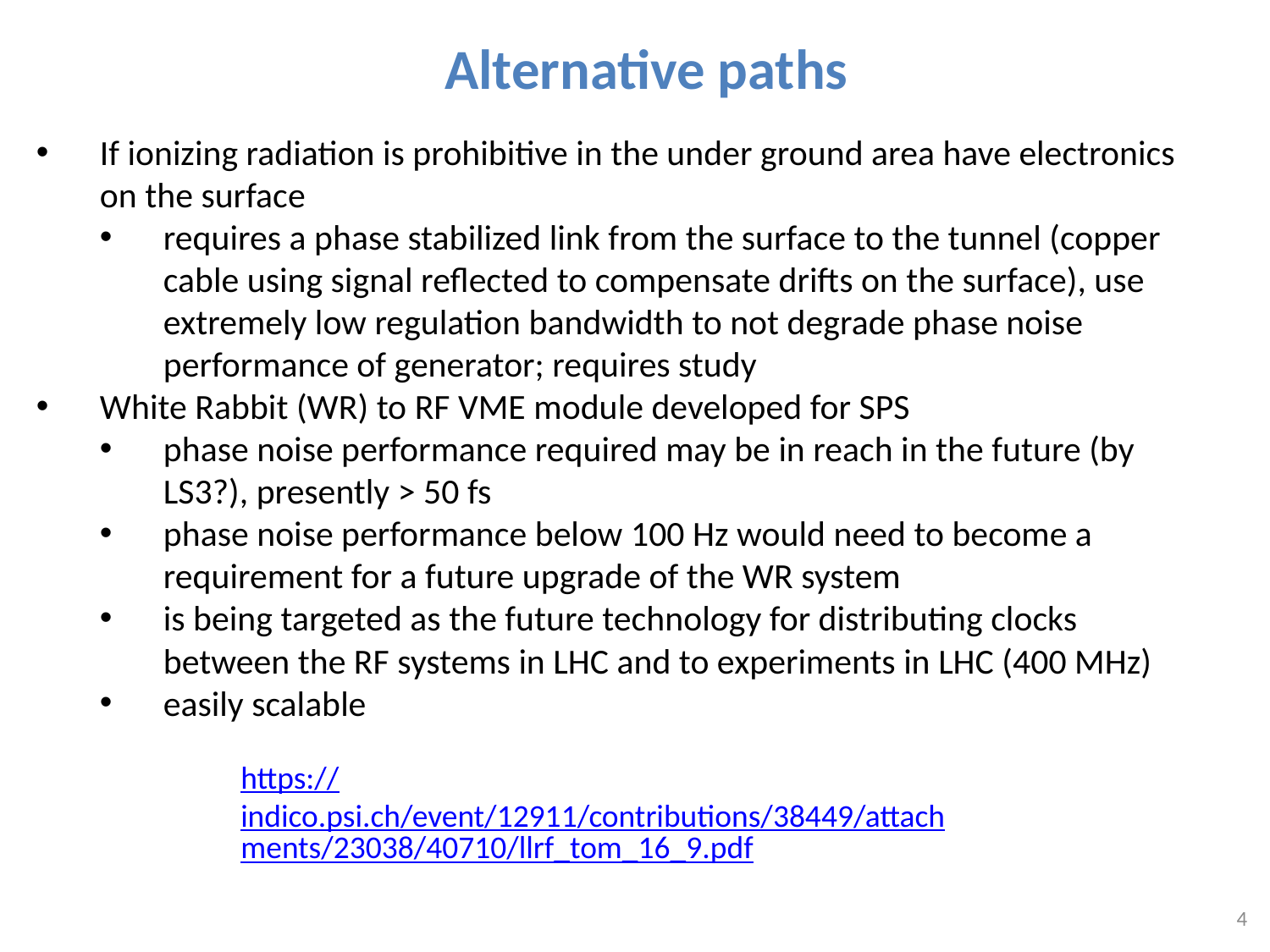

# Alternative paths
If ionizing radiation is prohibitive in the under ground area have electronics on the surface
requires a phase stabilized link from the surface to the tunnel (copper cable using signal reflected to compensate drifts on the surface), use extremely low regulation bandwidth to not degrade phase noise performance of generator; requires study
White Rabbit (WR) to RF VME module developed for SPS
phase noise performance required may be in reach in the future (by LS3?), presently > 50 fs
phase noise performance below 100 Hz would need to become a requirement for a future upgrade of the WR system
is being targeted as the future technology for distributing clocks between the RF systems in LHC and to experiments in LHC (400 MHz)
easily scalable
https://indico.psi.ch/event/12911/contributions/38449/attachments/23038/40710/llrf_tom_16_9.pdf

4